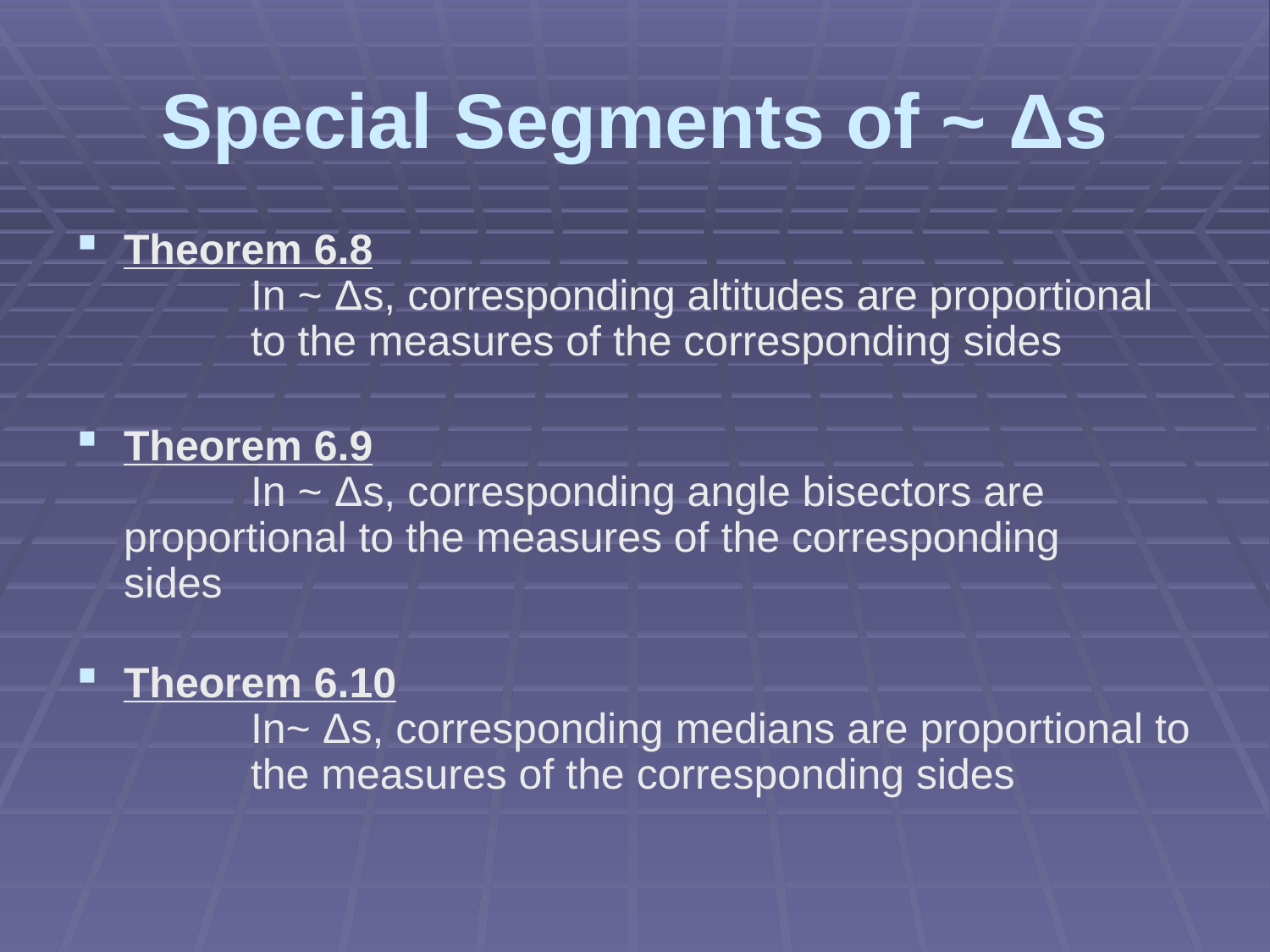

# Special Segments of ~ Δs
Theorem 6.8
	In ~ Δs, corresponding altitudes are proportional 	to the measures of the corresponding sides
Theorem 6.9
	In ~ Δs, corresponding angle bisectors are 	proportional to the measures of the corresponding 	sides
Theorem 6.10
	In~ Δs, corresponding medians are proportional to 	the measures of the corresponding sides